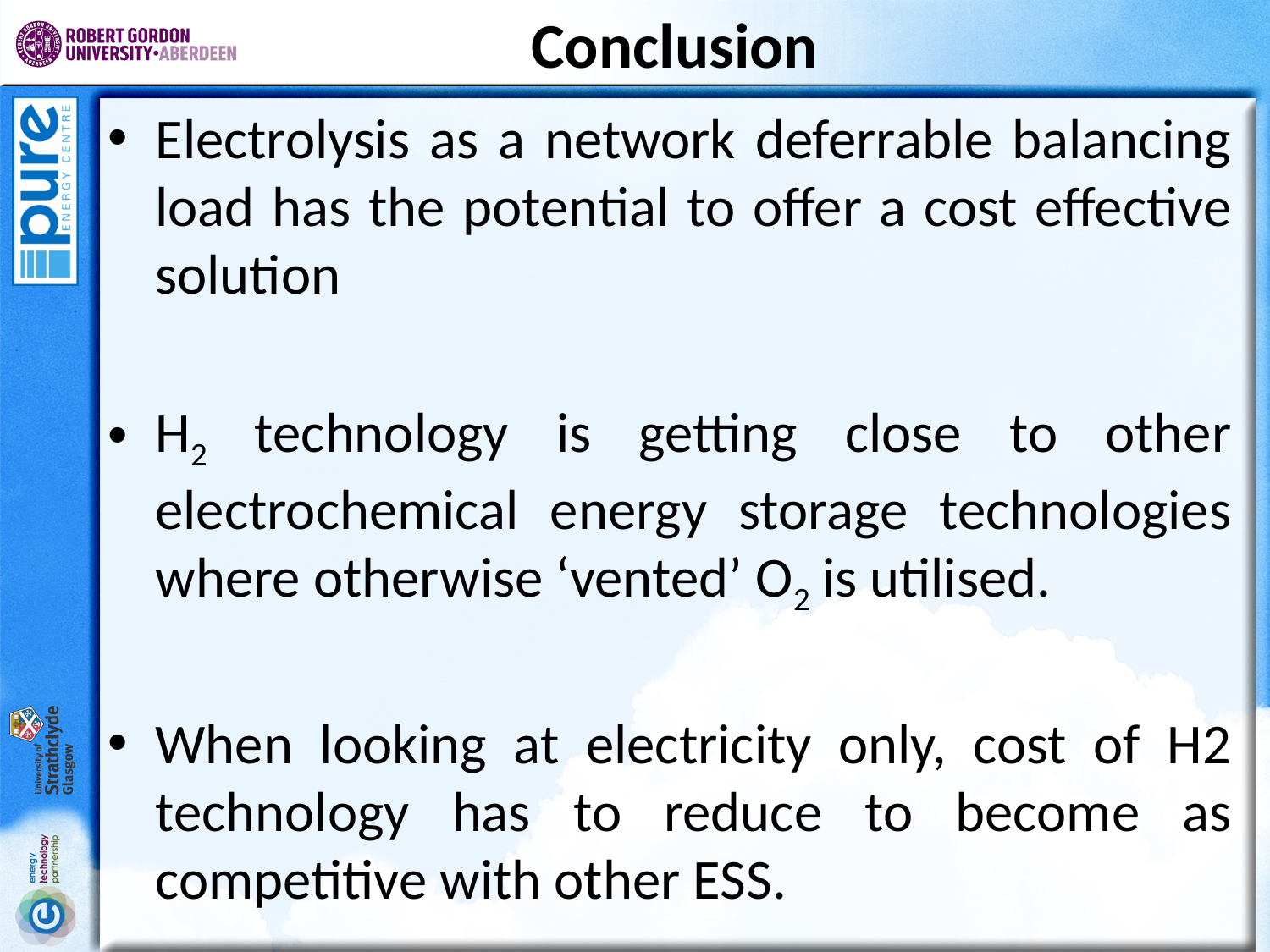

# Conclusion
Electrolysis as a network deferrable balancing load has the potential to offer a cost effective solution

H2 technology is getting close to other electrochemical energy storage technologies where otherwise ‘vented’ O2 is utilised.

When looking at electricity only, cost of H2 technology has to reduce to become as competitive with other ESS.